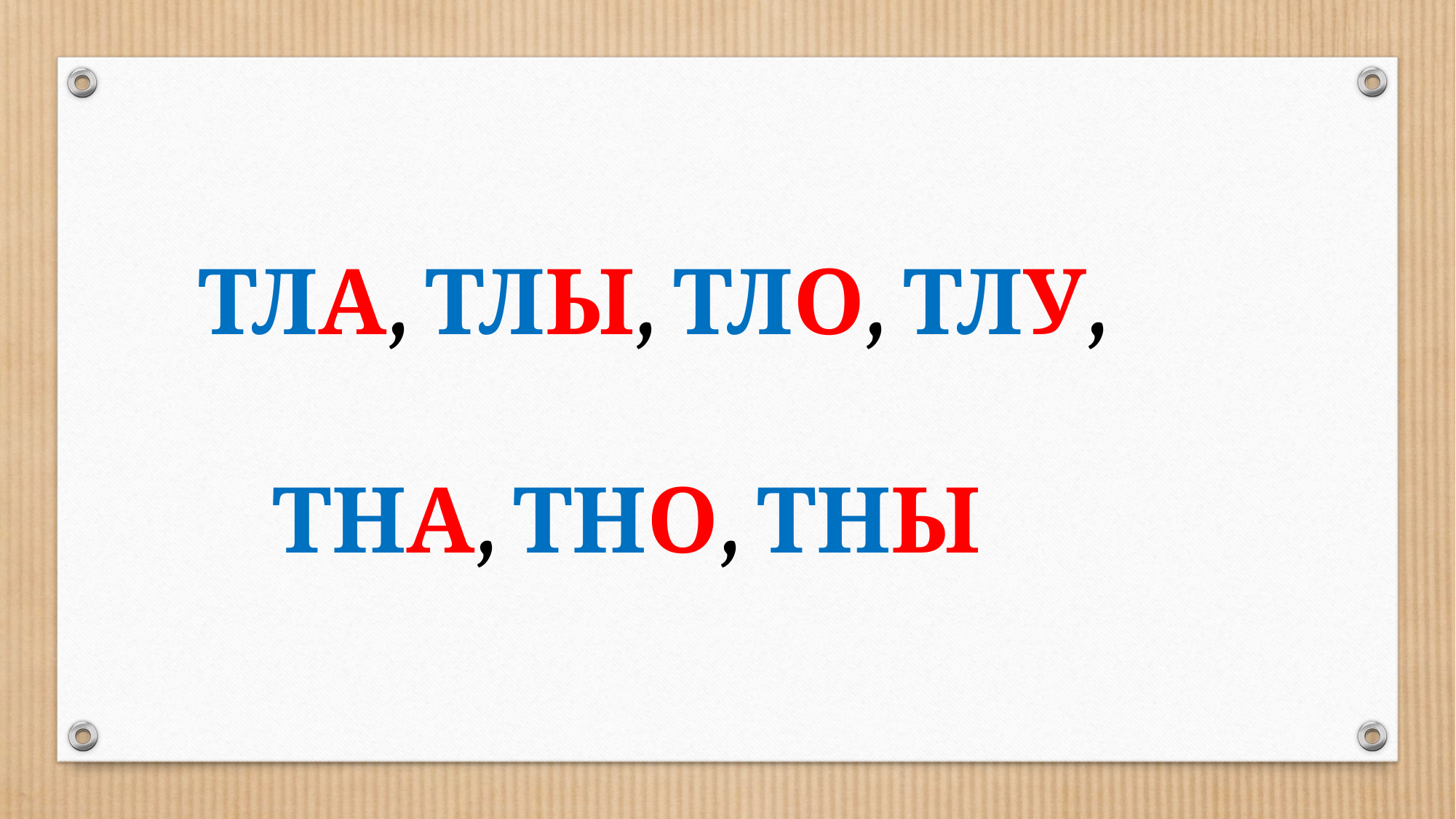

ТЛА, ТЛЫ, ТЛО, ТЛУ,

    ТНА, ТНО, ТНЫ